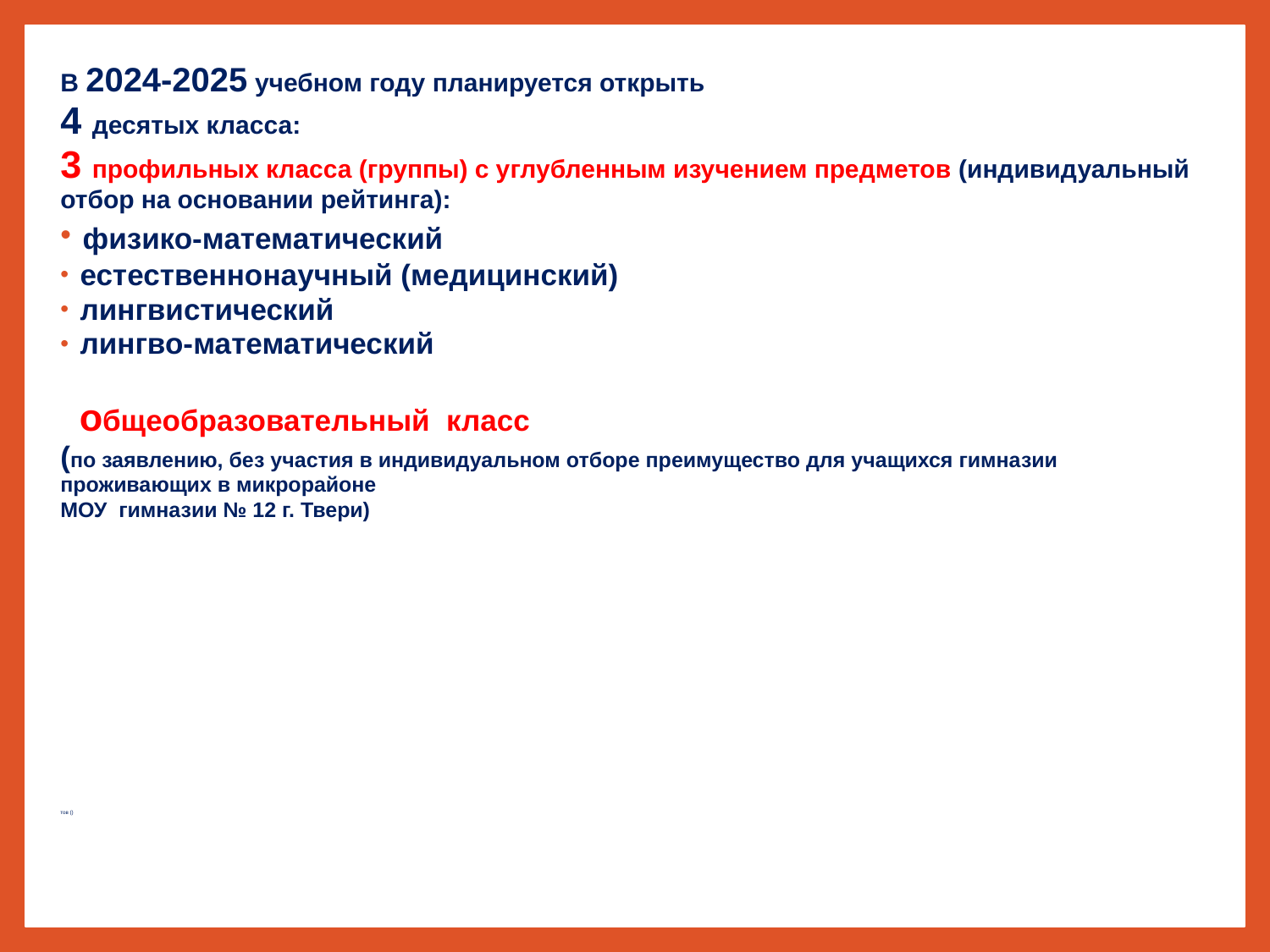

В 2024-2025 учебном году планируется открыть
4 десятых класса:
3 профильных класса (группы) с углубленным изучением предметов (индивидуальный отбор на основании рейтинга):
 физико-математический
 естественнонаучный (медицинский)
 лингвистический
 лингво-математический

  общеобразовательный  класс
(по заявлению, без участия в индивидуальном отборе преимущество для учащихся гимназии проживающих в микрорайоне
МОУ  гимназии № 12 г. Твери)

тов ()

#